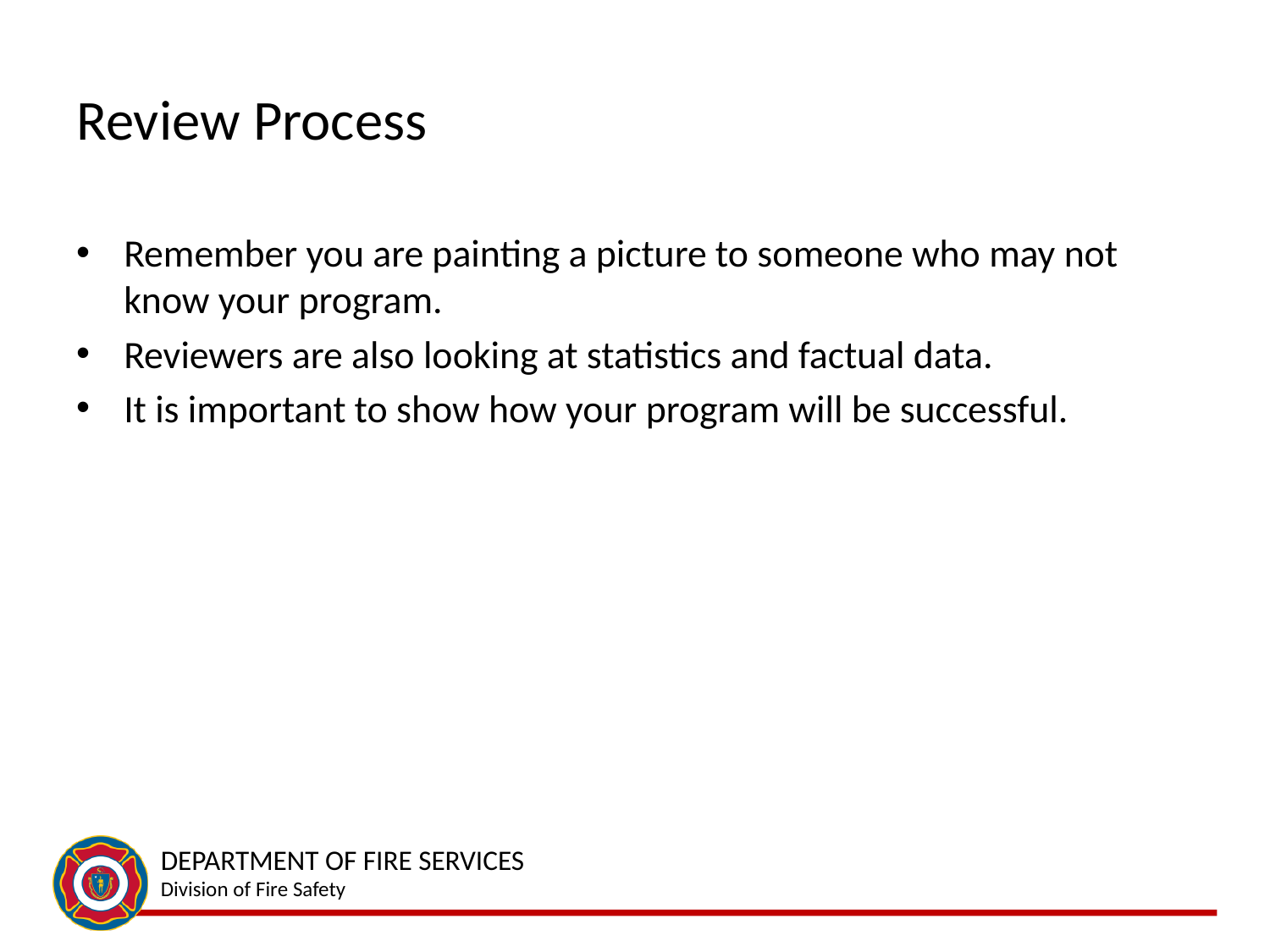

# Review Process
Remember you are painting a picture to someone who may not know your program.
Reviewers are also looking at statistics and factual data.
It is important to show how your program will be successful.